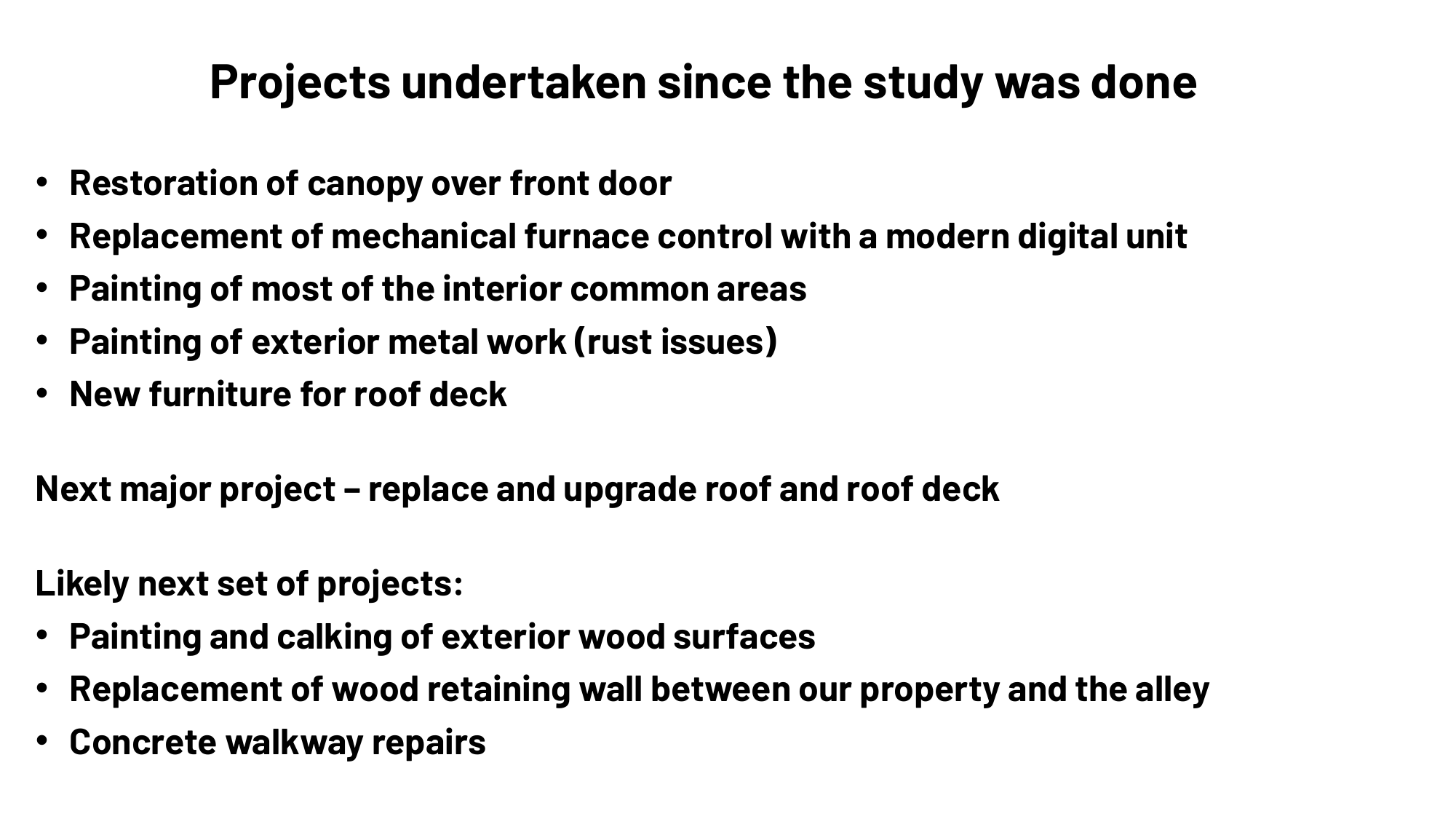

Projects undertaken since the study was done

Restoration of canopy over front door
Replacement of mechanical furnace control with a modern digital unit
Painting of most of the interior common areas
Painting of exterior metal work (rust issues)
New furniture for roof deck

Next major project – replace and upgrade roof and roof deck

Likely next set of projects:
Painting and calking of exterior wood surfaces
Replacement of wood retaining wall between our property and the alley
Concrete walkway repairs